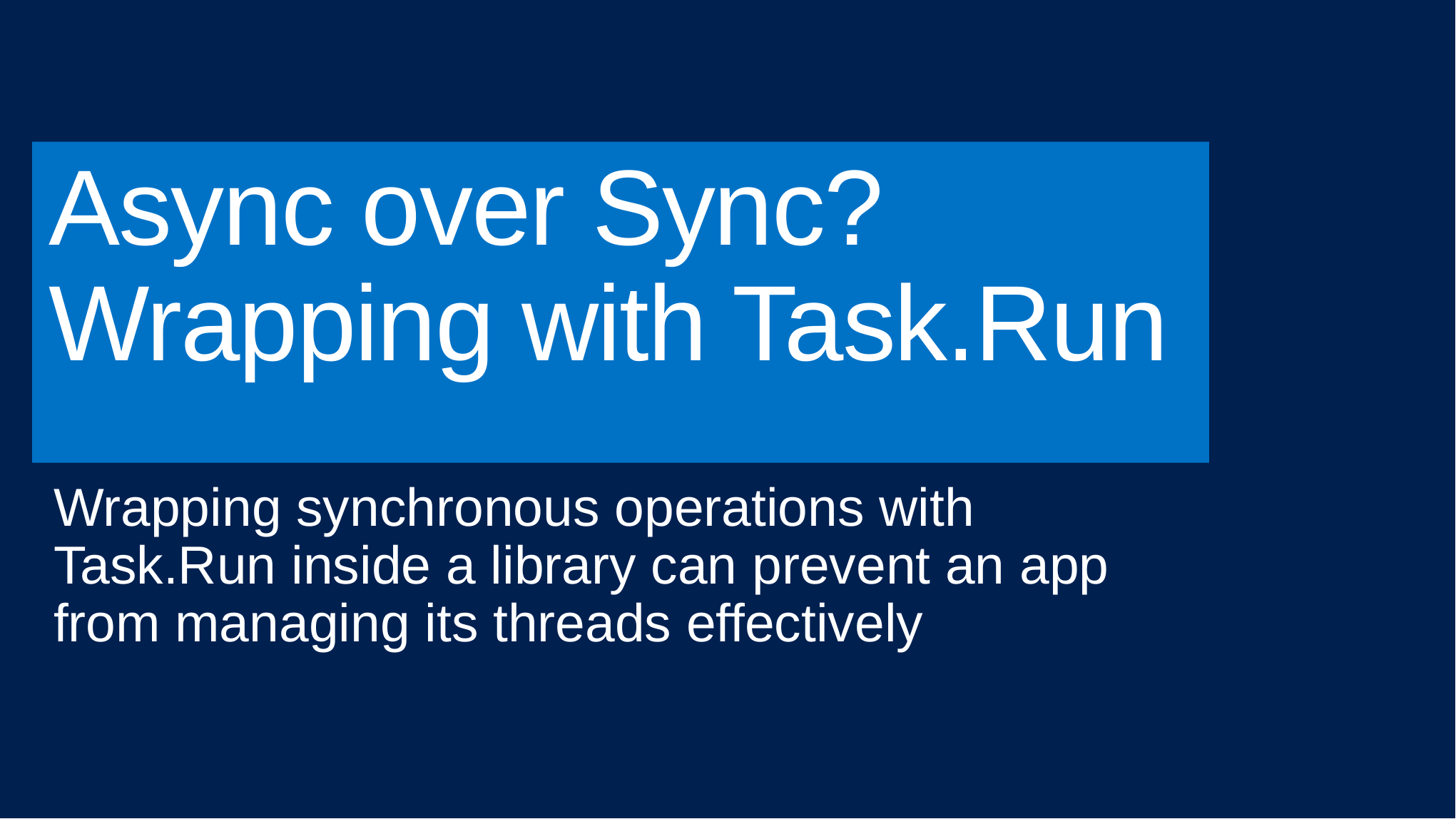

# Async over Sync? Wrapping with Task.Run
Wrapping synchronous operations with Task.Run inside a library can prevent an app from managing its threads effectively